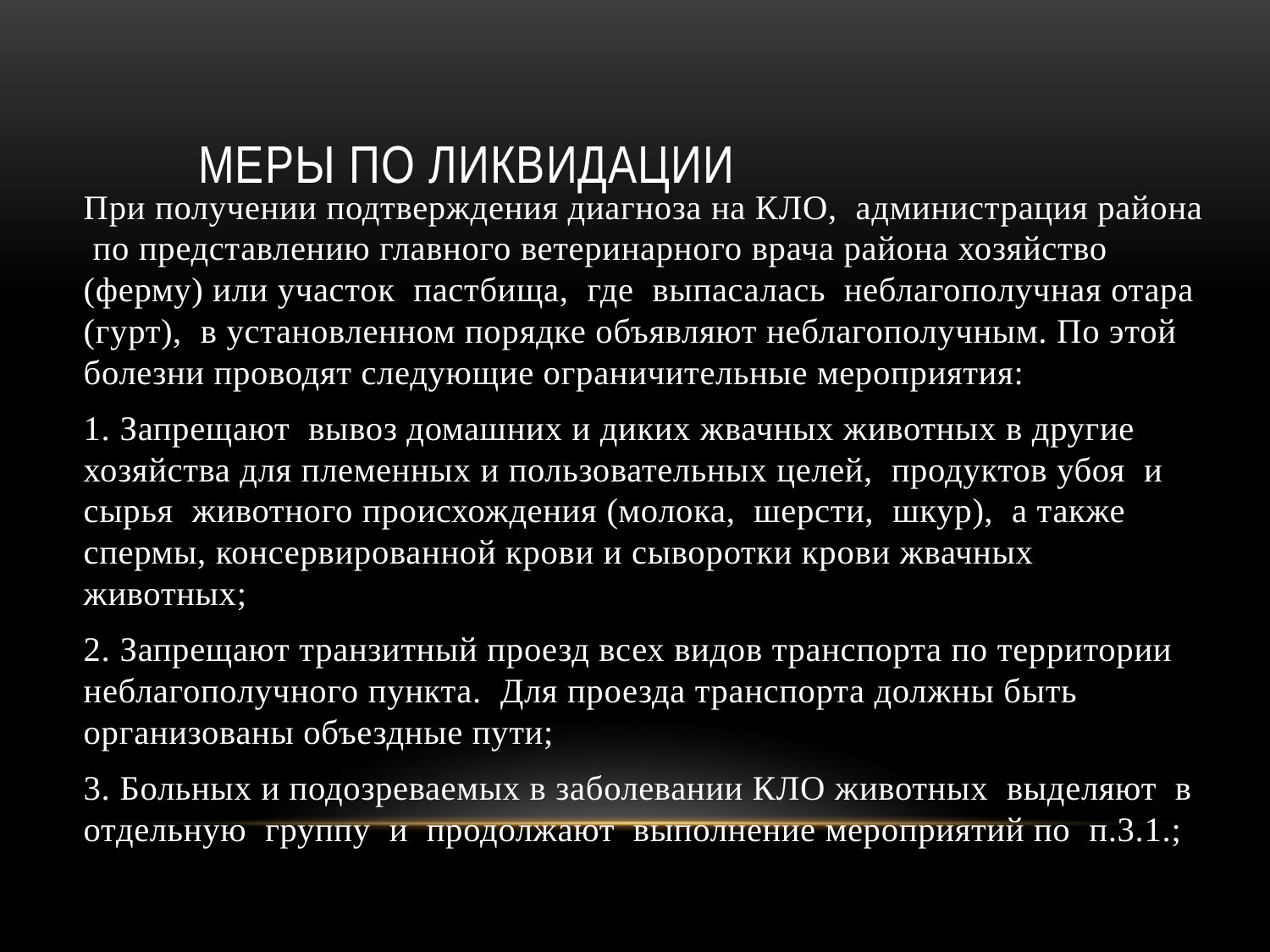

# Меры по ликвидации
При получении подтверждения диагноза на КЛО,  администрация района  по представлению главного ветеринарного врача района хозяйство (ферму) или участок  пастбища,  где  выпасалась  неблагополучная отара (гурт),  в установленном порядке объявляют неблагополучным. По этой болезни проводят следующие ограничительные мероприятия:
1. Запрещают  вывоз домашних и диких жвачных животных в другие хозяйства для племенных и пользовательных целей,  продуктов убоя  и  сырья  животного происхождения (молока,  шерсти,  шкур),  а также спермы, консервированной крови и сыворотки крови жвачных животных;
2. Запрещают транзитный проезд всех видов транспорта по территории неблагополучного пункта.  Для проезда транспорта должны быть организованы объездные пути;
3. Больных и подозреваемых в заболевании КЛО животных  выделяют  в  отдельную  группу  и  продолжают  выполнение мероприятий по  п.3.1.;